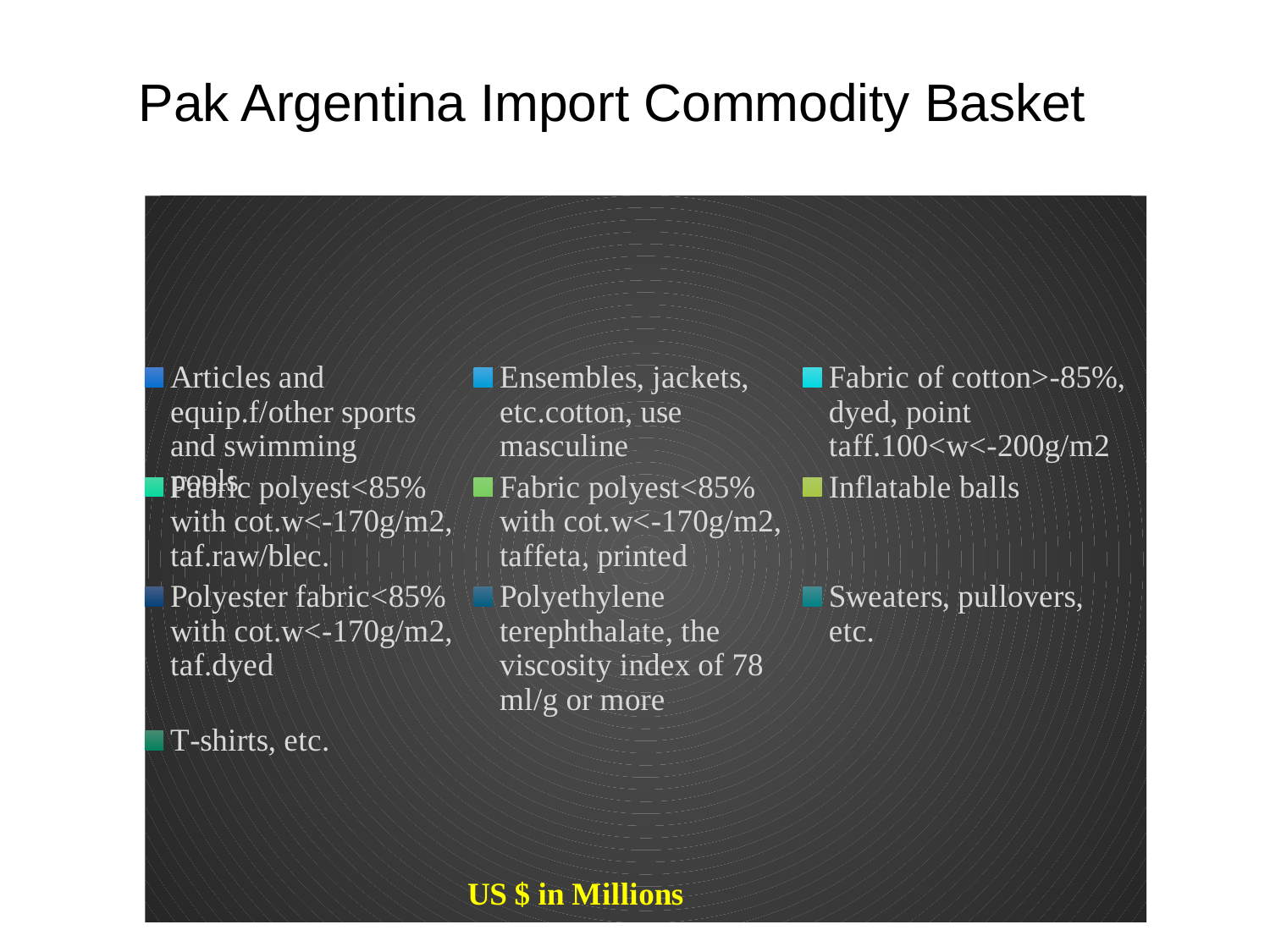

# Pak Argentina Import Commodity Basket

[unsupported chart]